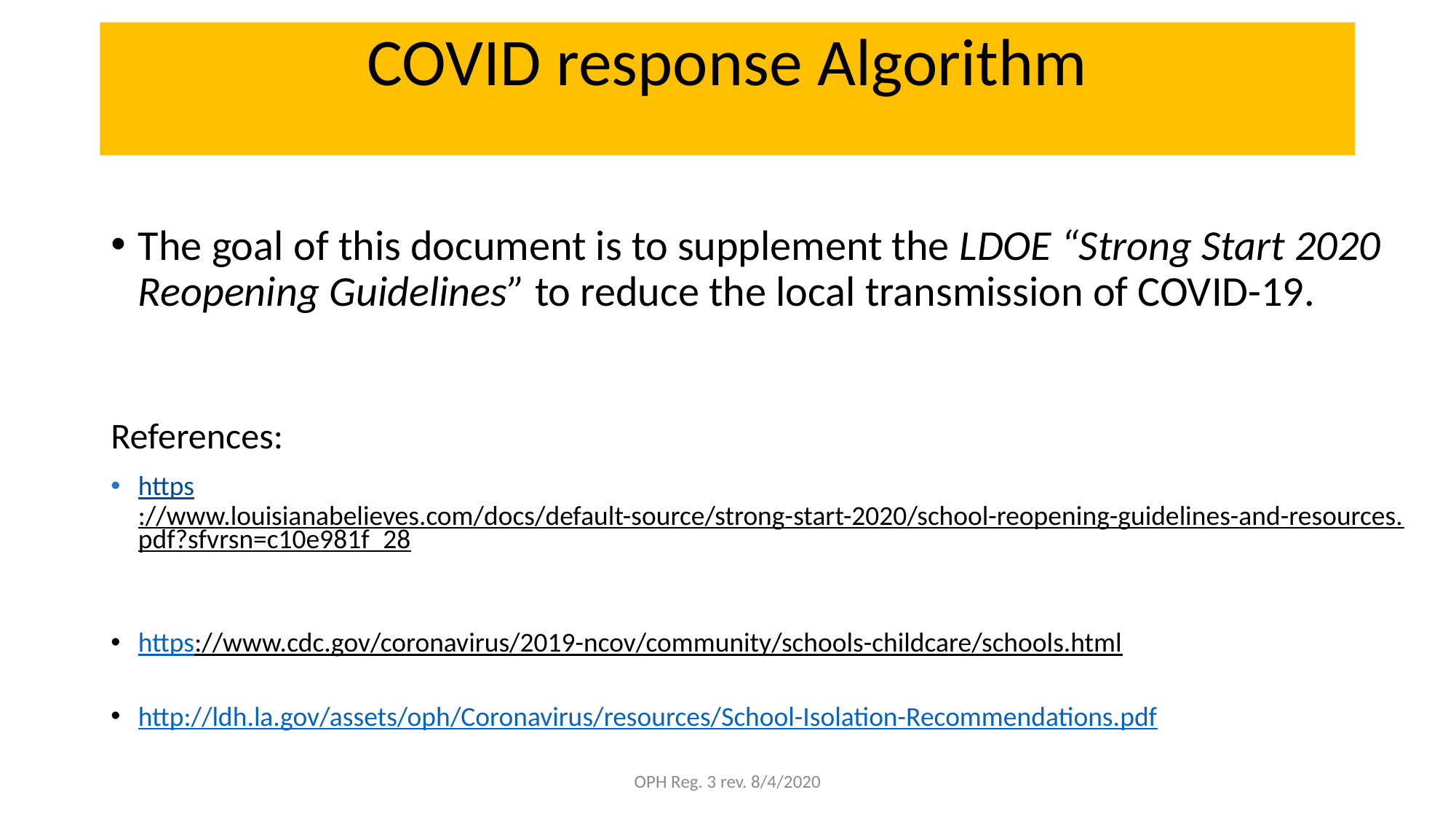

# COVID response Algorithm
The goal of this document is to supplement the LDOE “Strong Start 2020 Reopening Guidelines” to reduce the local transmission of COVID-19.

References:
https://www.louisianabelieves.com/docs/default-source/strong-start-2020/school-reopening-guidelines-and-resources.pdf?sfvrsn=c10e981f_28
https://www.cdc.gov/coronavirus/2019-ncov/community/schools-childcare/schools.html
http://ldh.la.gov/assets/oph/Coronavirus/resources/School-Isolation-Recommendations.pdf

OPH Reg. 3 rev. 8/4/2020